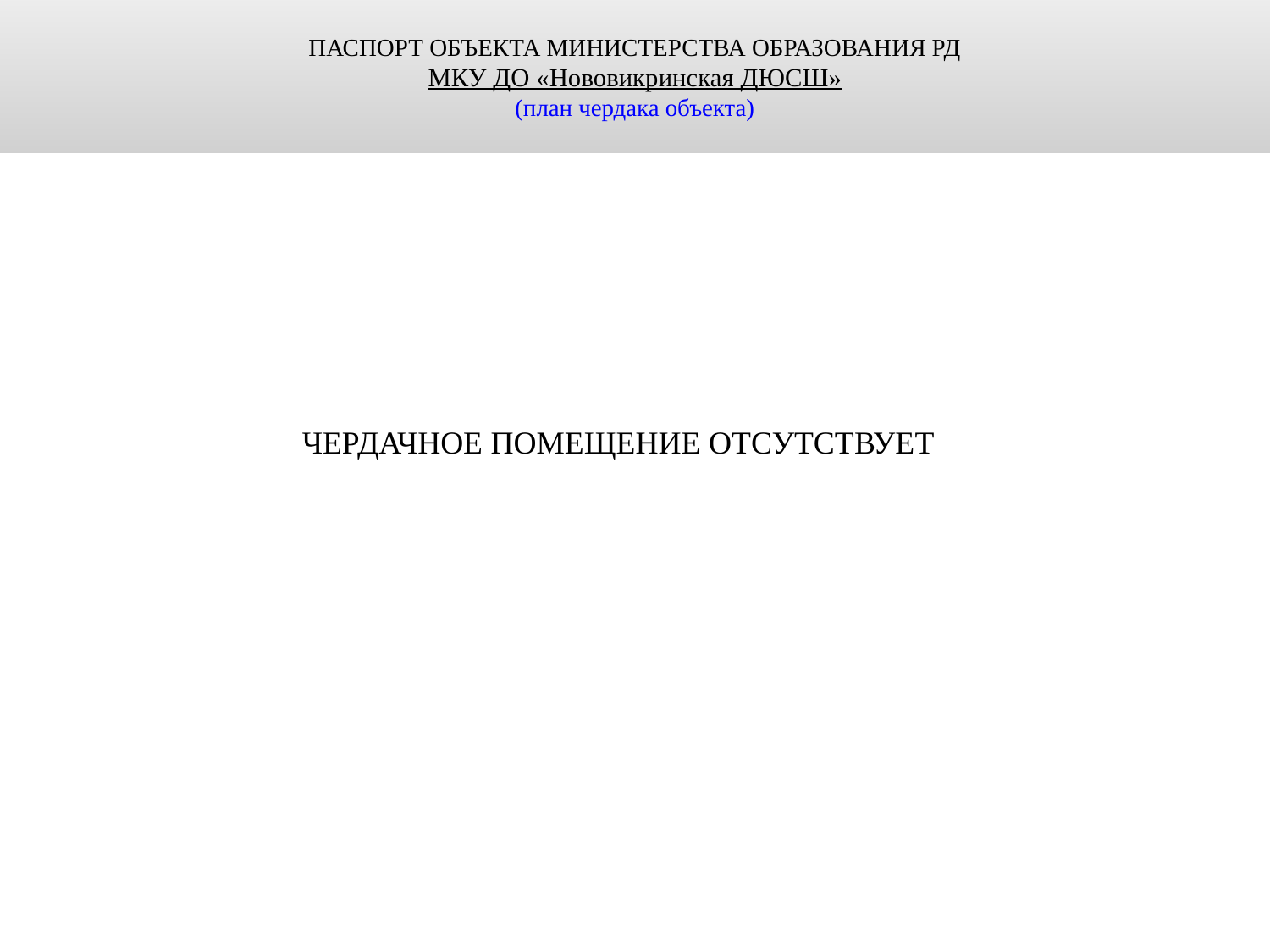

ПАСПОРТ ОБЪЕКТА МИНИСТЕРСТВА ОБРАЗОВАНИЯ РД
МКУ ДО «Нововикринская ДЮСШ»
(план чердака объекта)
ЧЕРДАЧНОЕ ПОМЕЩЕНИЕ ОТСУТСТВУЕТ